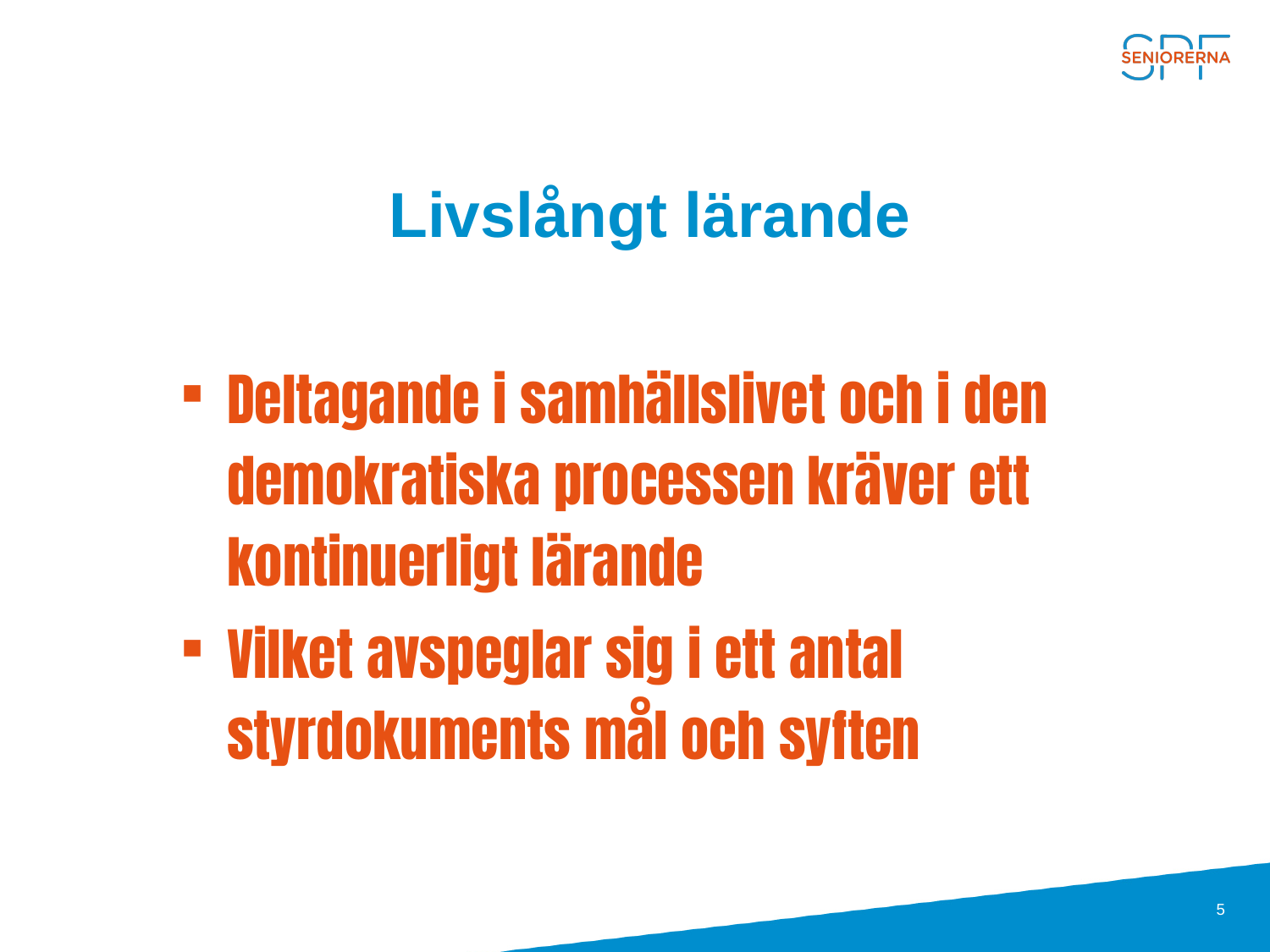

# Livslångt lärande
Deltagande i samhällslivet och i den demokratiska processen kräver ett kontinuerligt lärande
Vilket avspeglar sig i ett antal styrdokuments mål och syften
5